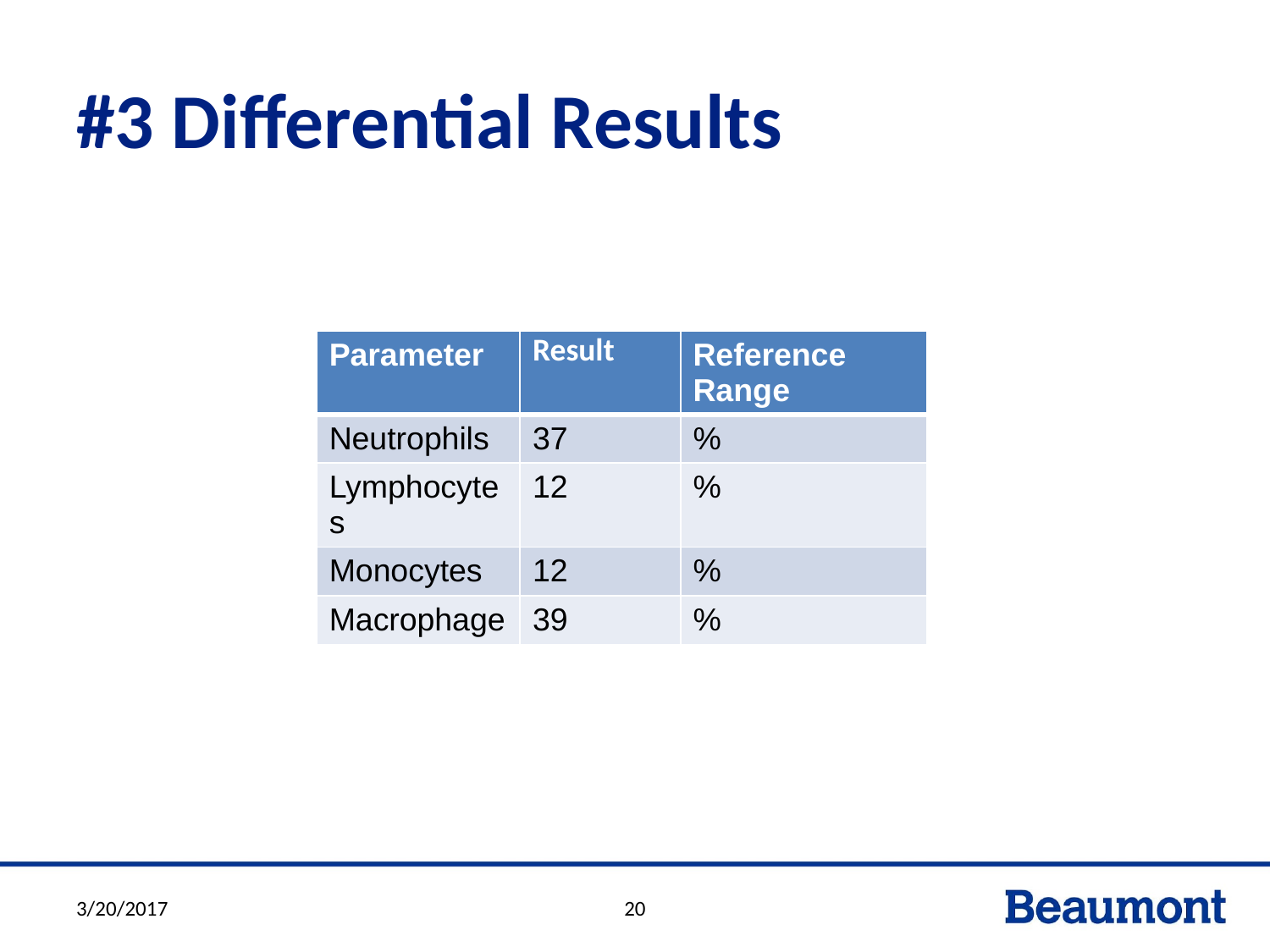

# #3 Differential Results
| Parameter | Result | Reference Range |
| --- | --- | --- |
| Neutrophils | 37 | % |
| Lymphocytes | 12 | % |
| Monocytes | 12 | % |
| Macrophage | 39 | % |
3/20/2017
20